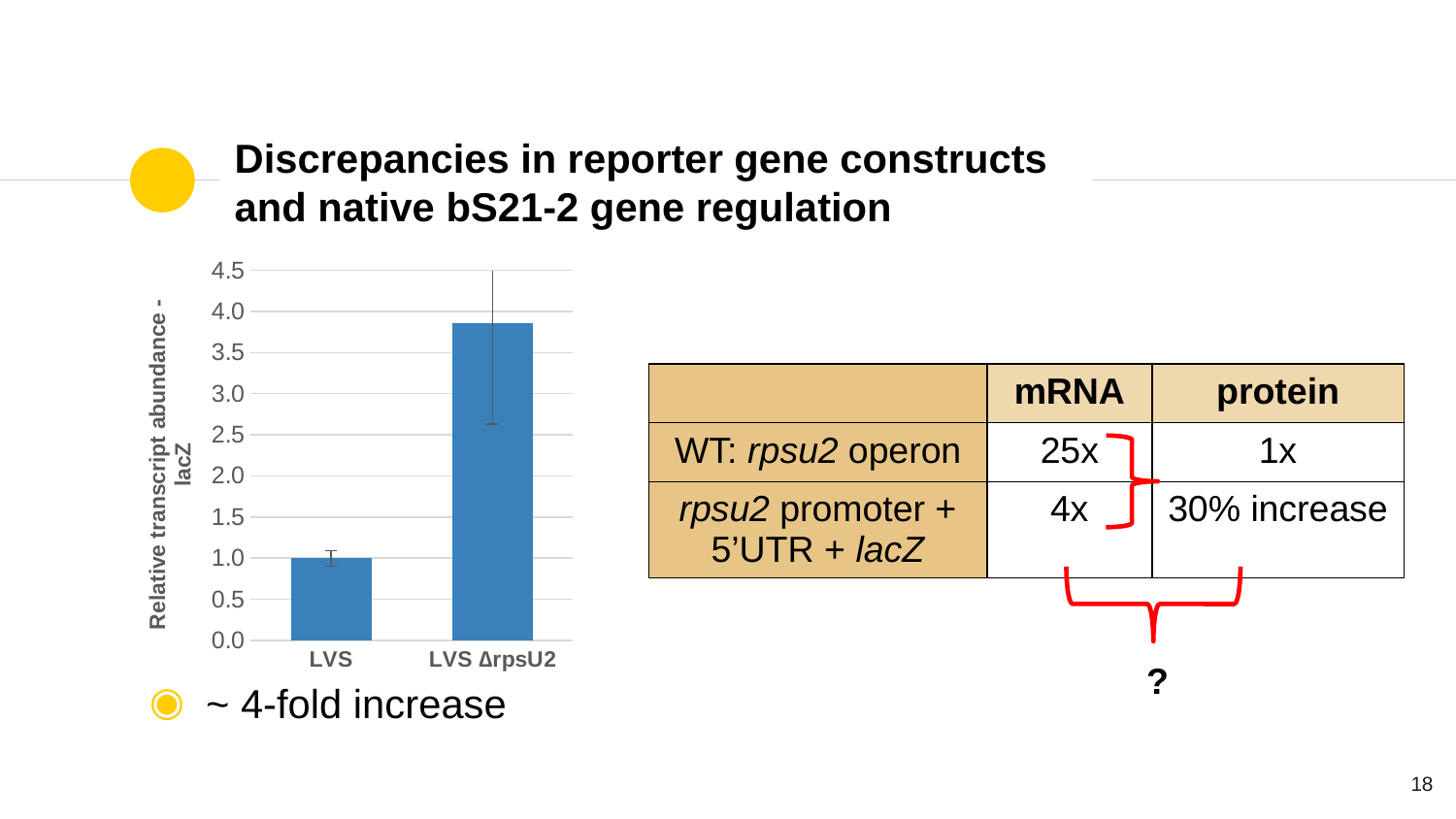

# Discrepancies in reporter gene constructs and native bS21-2 gene regulation

### Chart

| Category |  |
|---|---|
| LVS | 1.0 |
| LVS ∆rpsU2 | 3.8550279983247226 |
|  | mRNA | protein |
| --- | --- | --- |
| WT: rpsu2 operon | 25x | 1x |
| rpsu2 promoter + 5’UTR + lacZ | 4x | 30% increase |

?
~ 4-fold increase

18